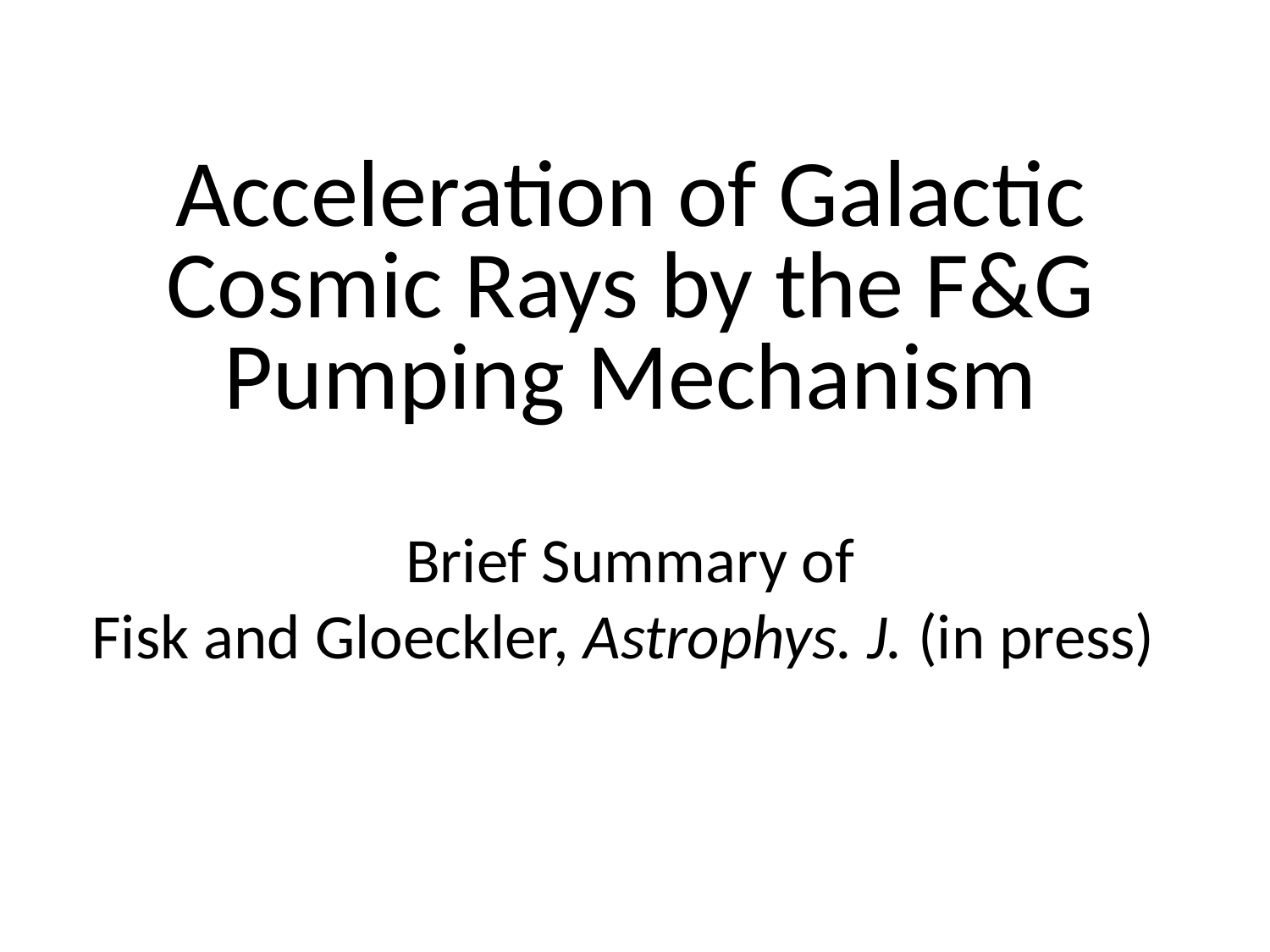

Acceleration of Galactic Cosmic Rays by the F&G Pumping Mechanism

Brief Summary of
Fisk and Gloeckler, Astrophys. J. (in press)